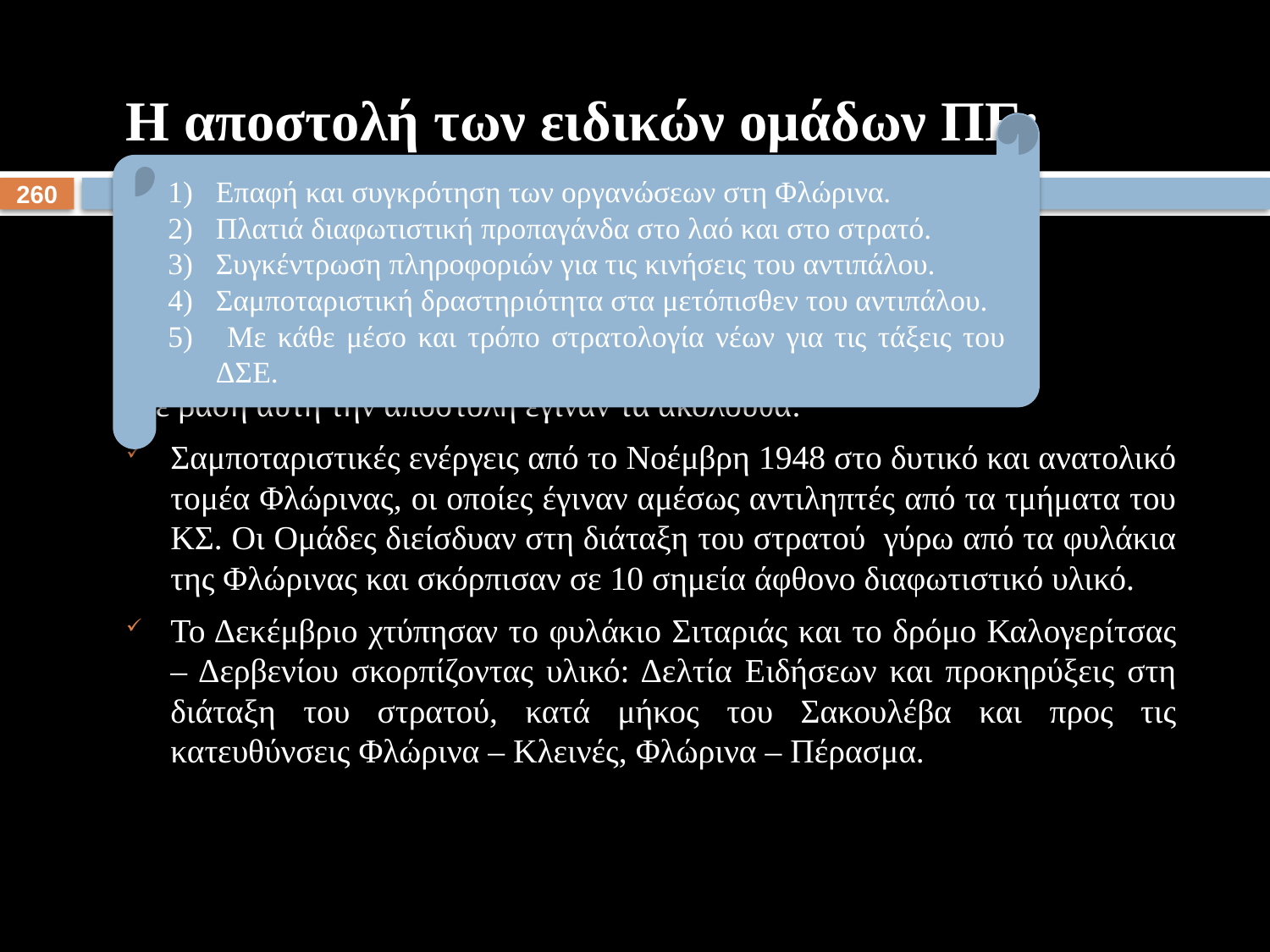

Η αποστολή των ειδικών ομάδων ΠΕ:

Με βάση αυτή την αποστολή έγιναν τα ακόλουθα:
Σαμποταριστικές ενέργεις από το Νοέμβρη 1948 στο δυτικό και ανατολικό τομέα Φλώρινας, οι οποίες έγιναν αμέσως αντιληπτές από τα τμήματα του ΚΣ. Οι Ομάδες διείσδυαν στη διάταξη του στρατού  γύρω από τα φυλάκια της Φλώρινας και σκόρπισαν σε 10 σημεία άφθονο διαφωτιστικό υλικό.
Το Δεκέμβριο χτύπησαν το φυλάκιο Σιταριάς και το δρόμο Καλογερίτσας – Δερβενίου σκορπίζοντας υλικό: Δελτία Ειδήσεων και προκηρύξεις στη διάταξη του στρατού, κατά μήκος του Σακουλέβα και προς τις κατευθύνσεις Φλώρινα – Κλεινές, Φλώρινα – Πέρασμα.

Επαφή και συγκρότηση των οργανώσεων στη Φλώρινα.
Πλατιά διαφωτιστική προπαγάνδα στο λαό και στο στρατό.
Συγκέντρωση πληροφοριών για τις κινήσεις του αντιπάλου.
Σαμποταριστική δραστηριότητα στα μετόπισθεν του αντιπάλου.
 Με κάθε μέσο και τρόπο στρατολογία νέων για τις τάξεις του ΔΣΕ.
260